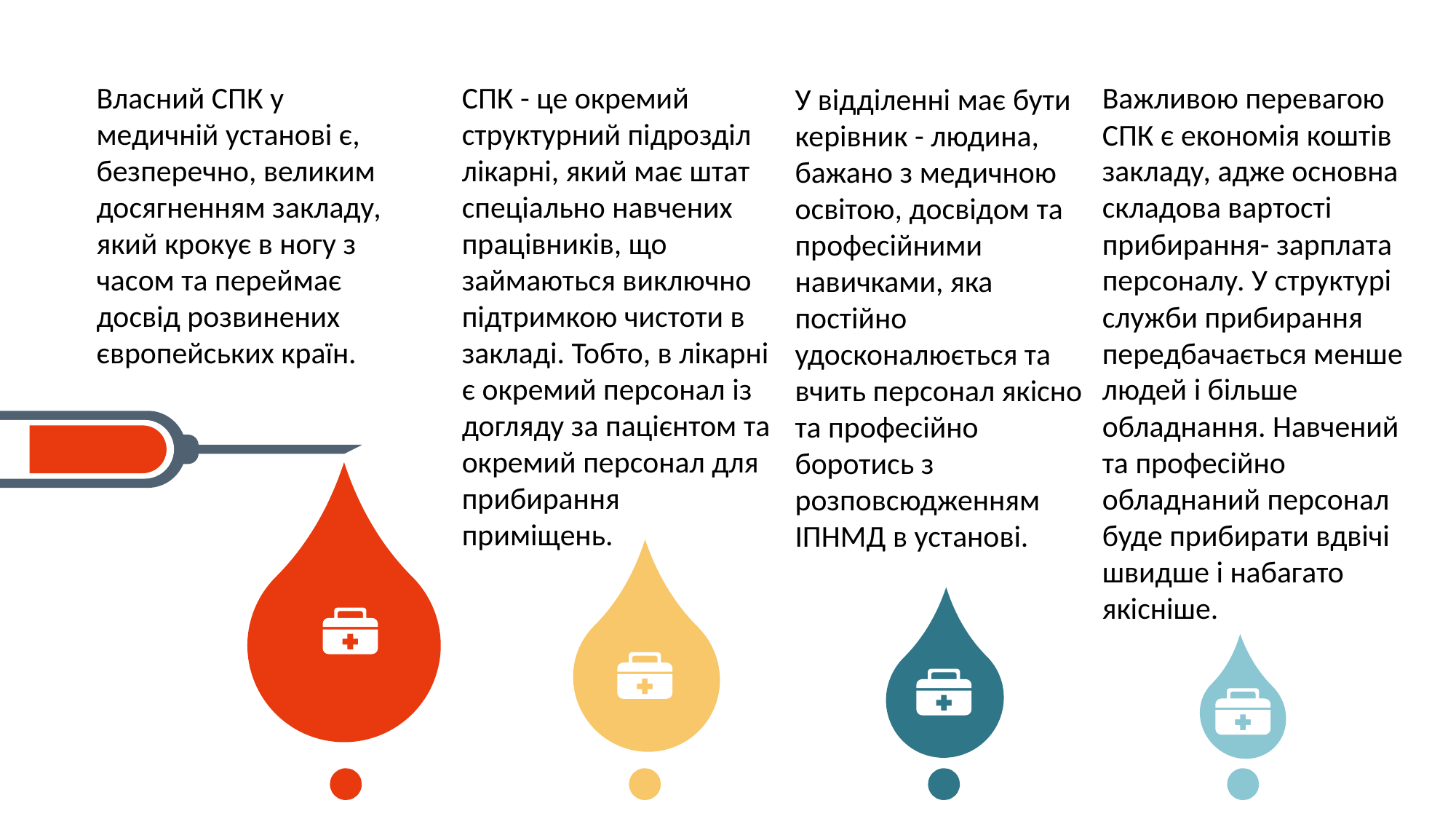

Власний СПК у медичній установі є, безперечно, великим досягненням закладу, який крокує в ногу з часом та переймає досвід розвинених європейських країн.

СПК - це окремий структурний підрозділ лікарні, який має штат спеціально навчених працівників, що займаються виключно підтримкою чистоти в закладі. Тобто, в лікарні є окремий персонал із догляду за пацієнтом та окремий персонал для прибирання приміщень.
Важливою перевагою СПК є економія коштів закладу, адже основна складова вартості прибирання- зарплата персоналу. У структурі служби прибирання передбачається менше людей і більше обладнання. Навчений та професійно обладнаний персонал буде прибирати вдвічі швидше і набагато якісніше.

У відділенні має бути керівник - людина, бажано з медичною освітою, досвідом та професійними навичками, яка постійно удосконалюється та вчить персонал якісно та професійно боротись з розповсюдженням ІПНМД в установі.